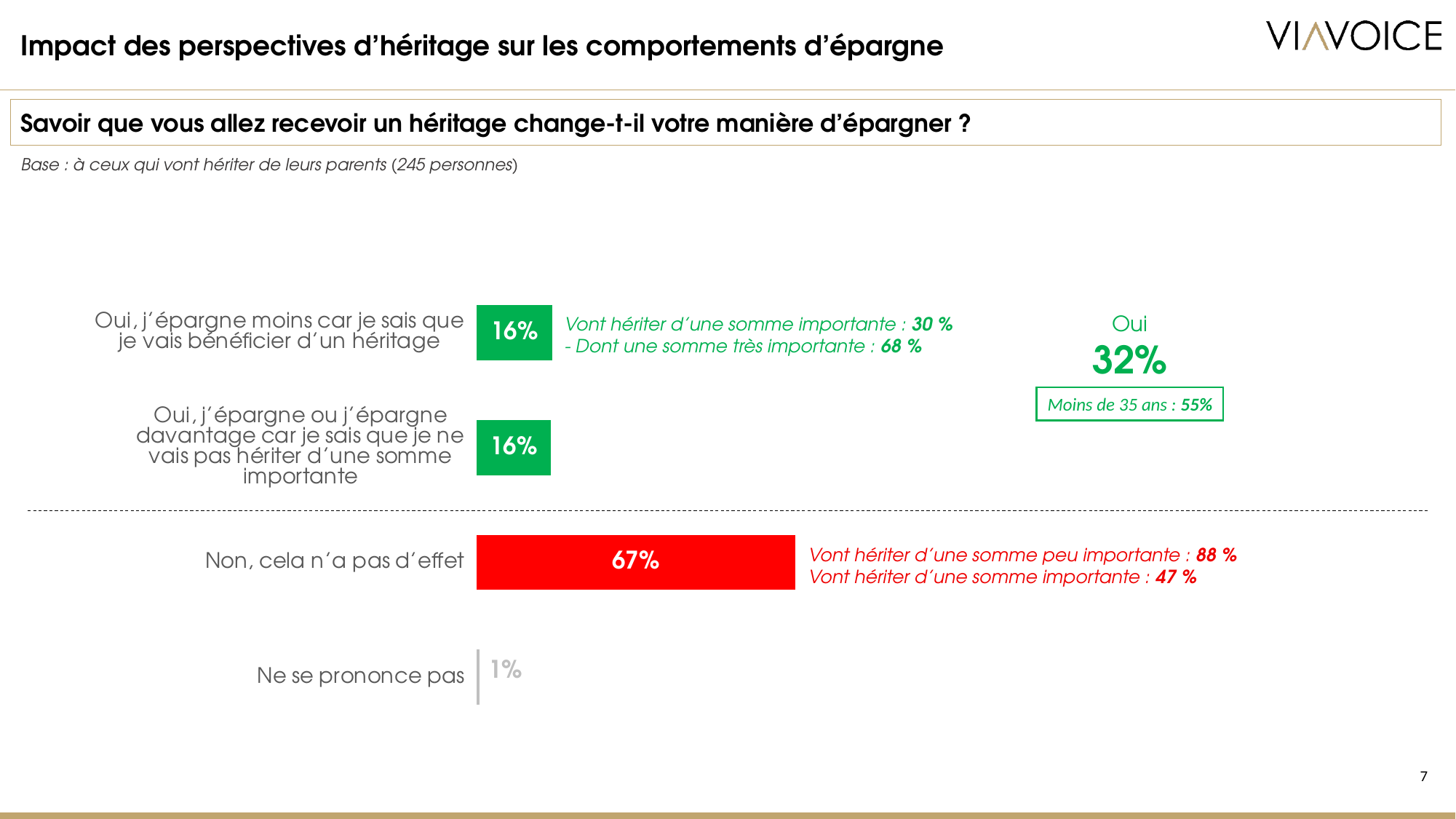

Impact des perspectives d’héritage sur les comportements d’épargne
Savoir que vous allez recevoir un héritage change-t-il votre manière d’épargner ?
Base : à ceux qui vont hériter de leurs parents (245 personnes)

### Chart

| Category | Ventes |
|---|---|
| Oui, j’épargne moins car je sais que je vais bénéficier d’un héritage | 0.163 |
| Oui, j’épargne ou j’épargne davantage car je sais que je ne vais pas hériter d’une somme importante | 0.16 |
| Non, cela n’a pas d’effet | 0.671 |
| Ne se prononce pas | 0.012 |
Vont hériter d’une somme importante : 30 %
- Dont une somme très importante : 68 %
Oui
32%
Moins de 35 ans : 55%

Vont hériter d’une somme peu importante : 88 %
Vont hériter d’une somme importante : 47 %